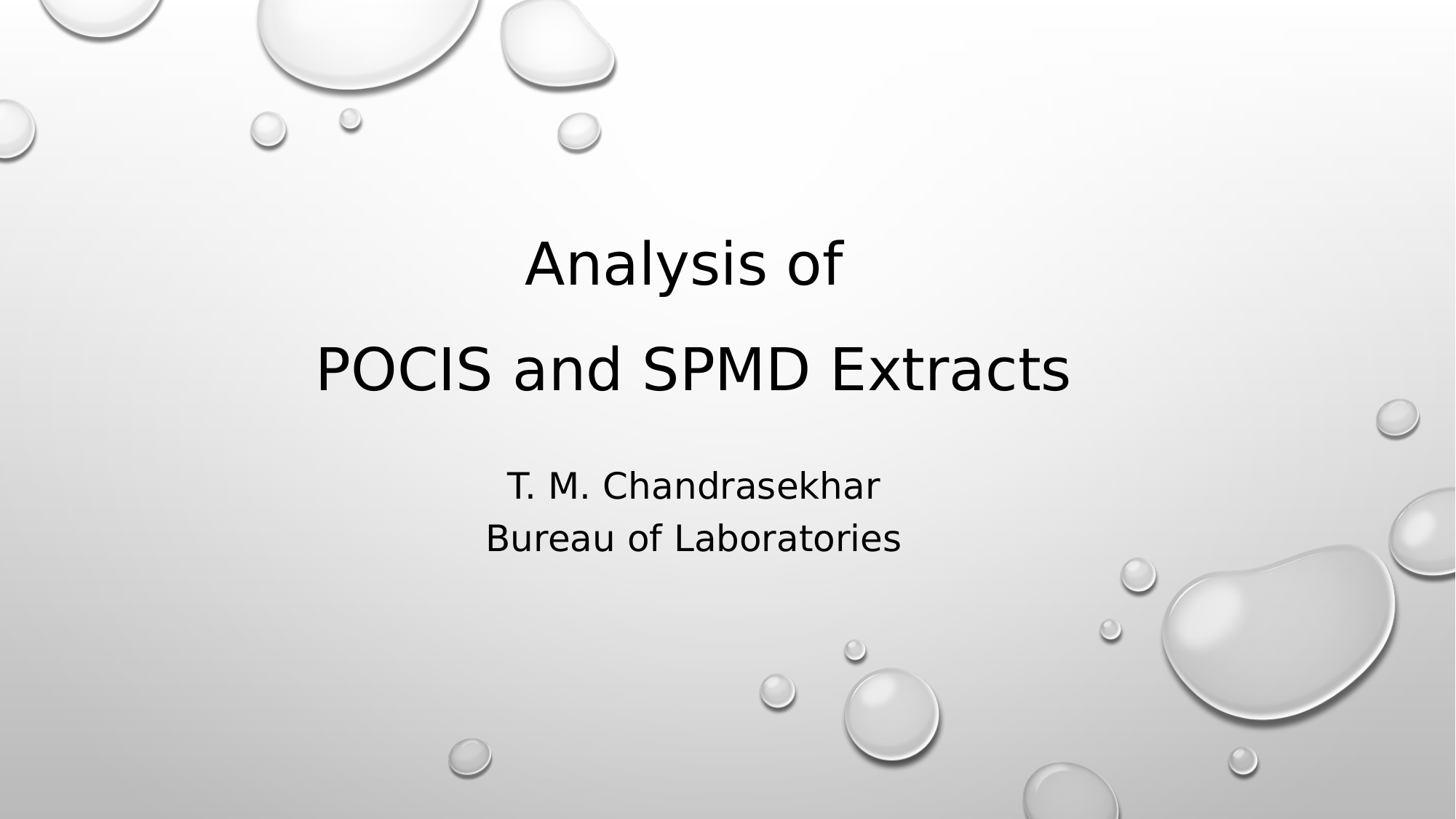

# Analysis of POCIS and SPMD Extracts
T. M. Chandrasekhar
Bureau of Laboratories